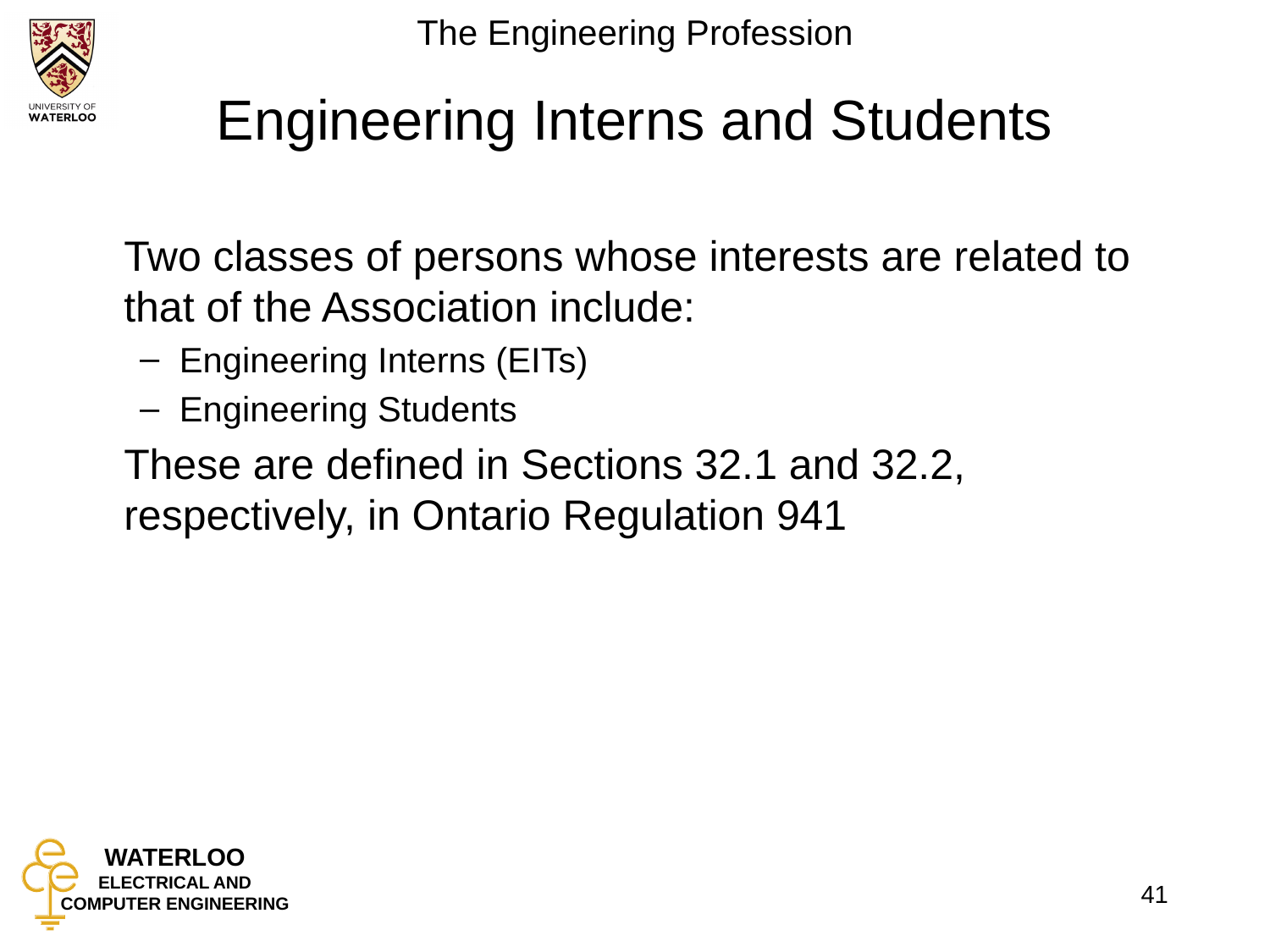

# Engineering Interns and Students
	Two classes of persons whose interests are related to that of the Association include:
Engineering Interns (EITs)
Engineering Students
	These are defined in Sections 32.1 and 32.2, respectively, in Ontario Regulation 941